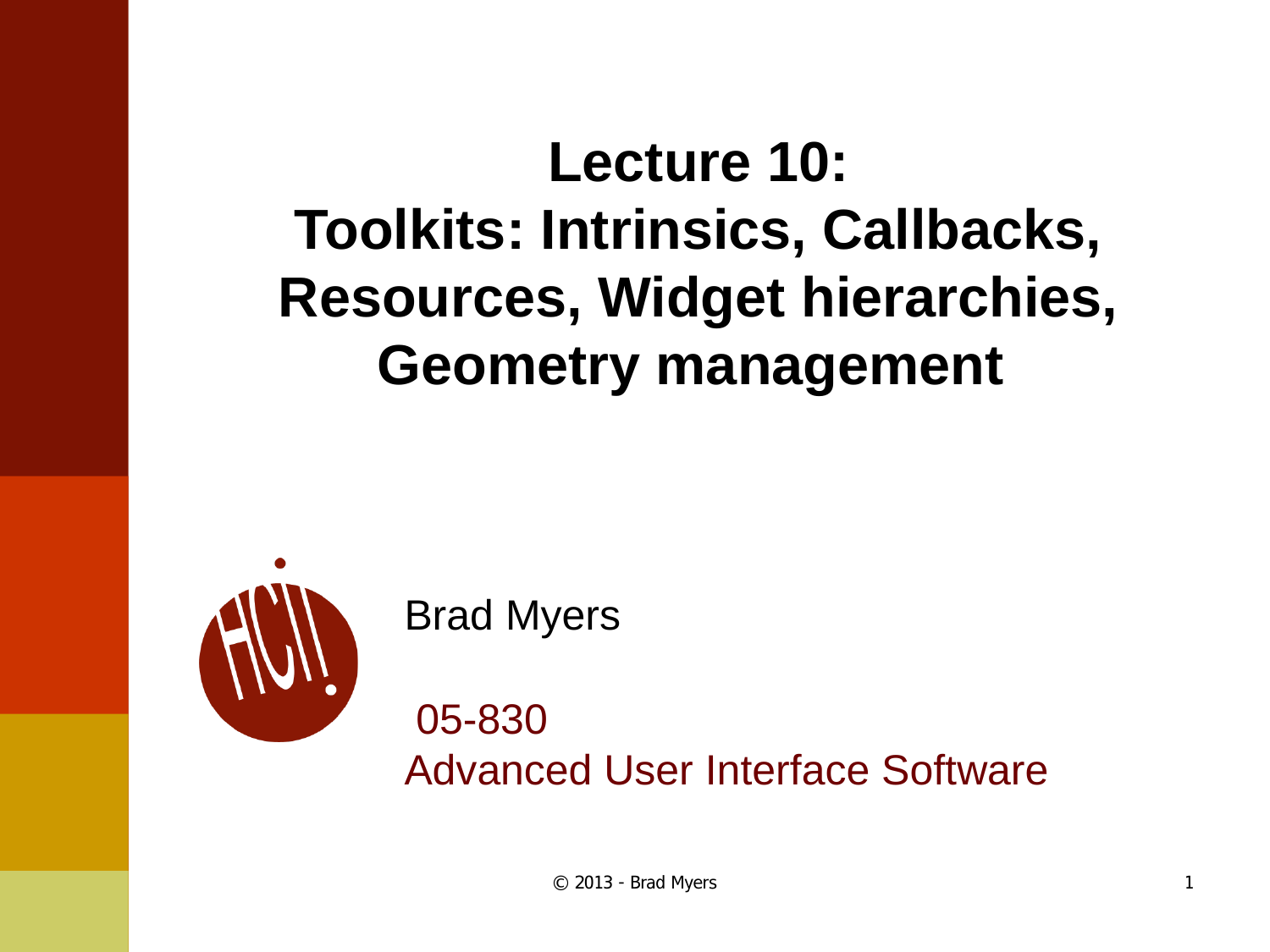

# Lecture 10: Toolkits: Intrinsics, Callbacks, Resources, Widget hierarchies, Geometry management
Brad Myers

 05-830
Advanced User Interface Software
© 2013 - Brad Myers
1